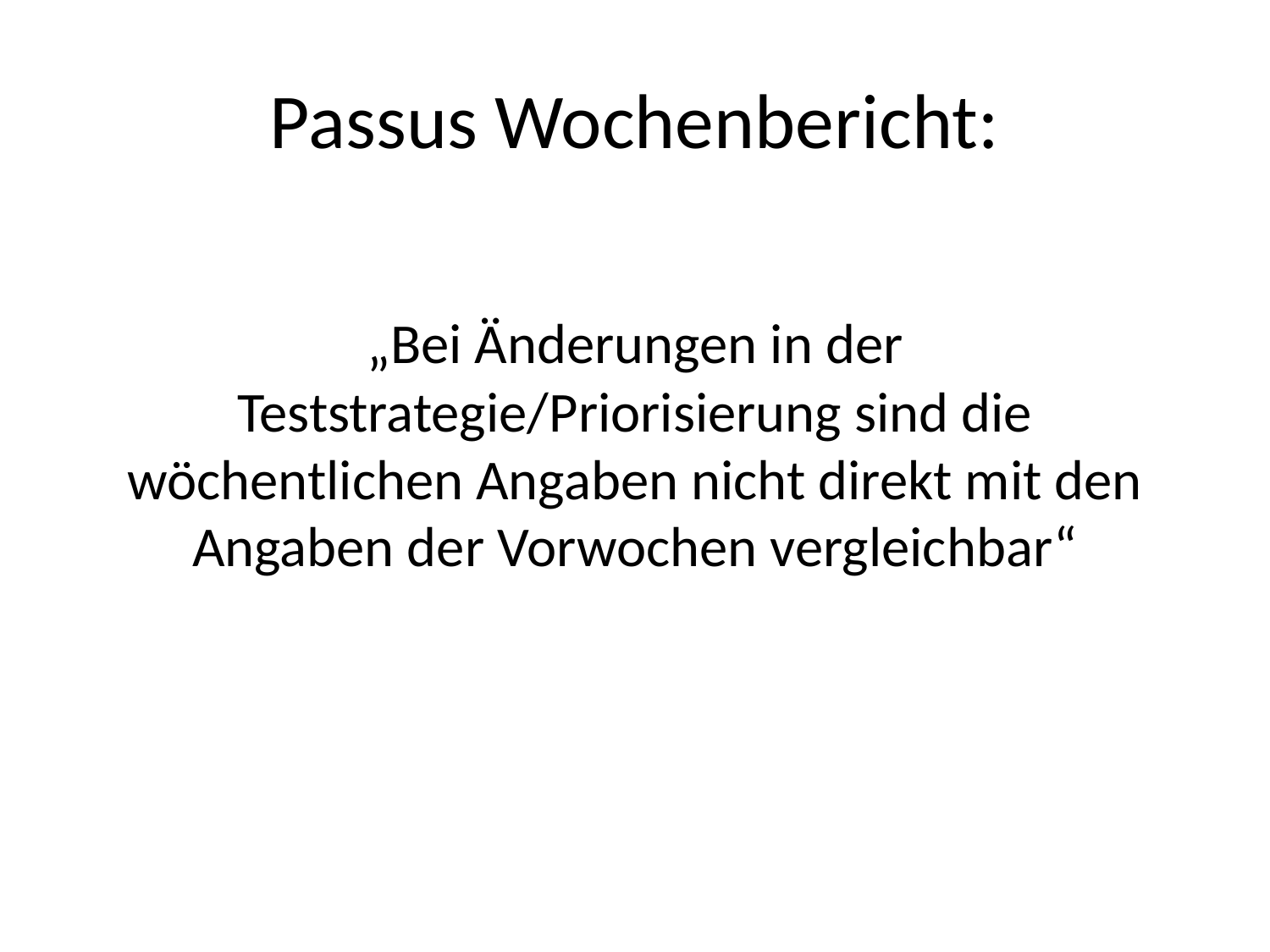

# Passus Wochenbericht:

„Bei Änderungen in der Teststrategie/Priorisierung sind die wöchentlichen Angaben nicht direkt mit den Angaben der Vorwochen vergleichbar“